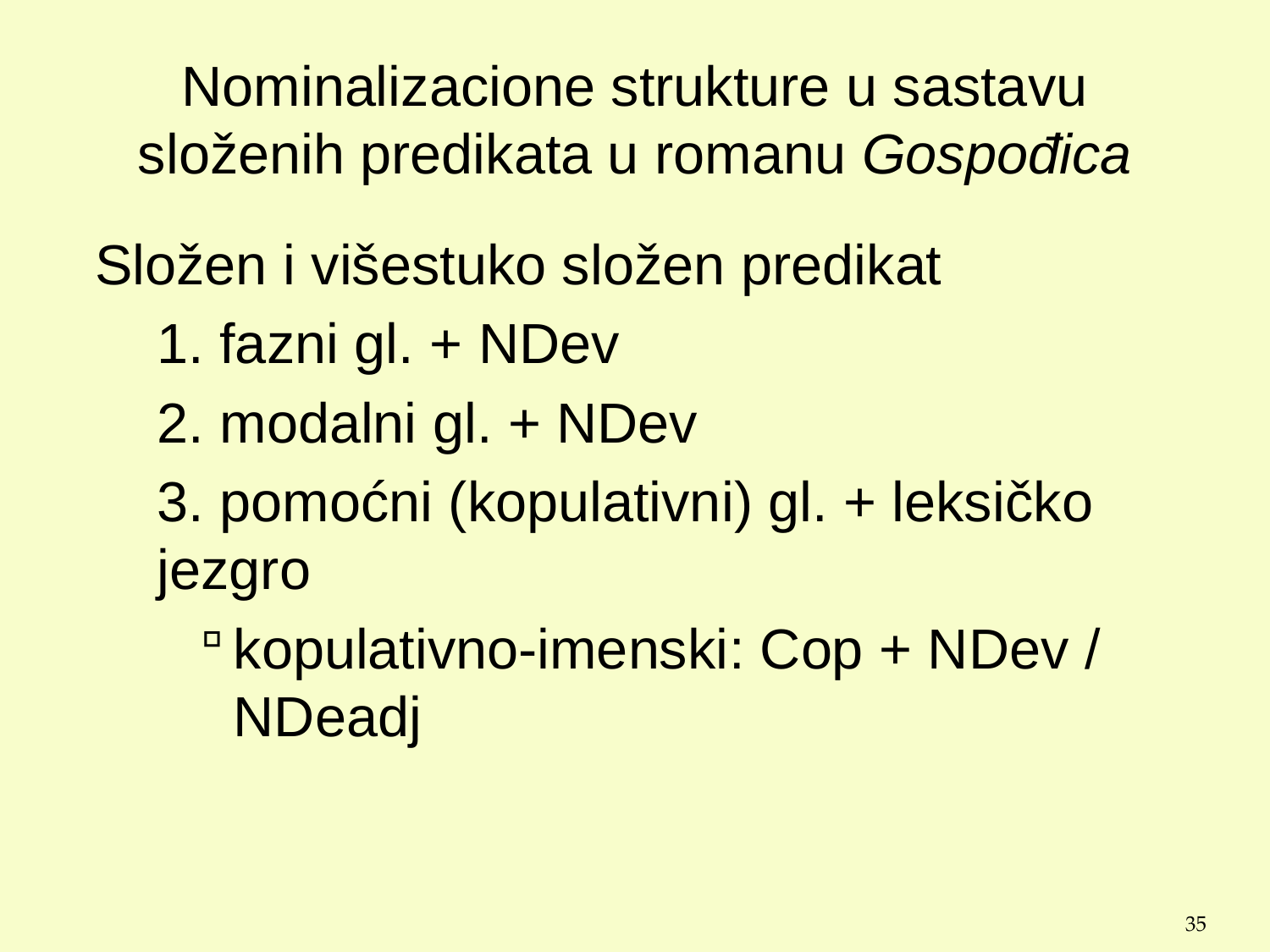

# Nominalizacione strukture u sastavu složenih predikata u romanu Gospođica
Složen i višestuko složen predikat
1. fazni gl. + NDev
2. modalni gl. + NDev
3. pomoćni (kopulativni) gl. + leksičko jezgro
kopulativno-imenski: Cop + NDev / NDeadj

35